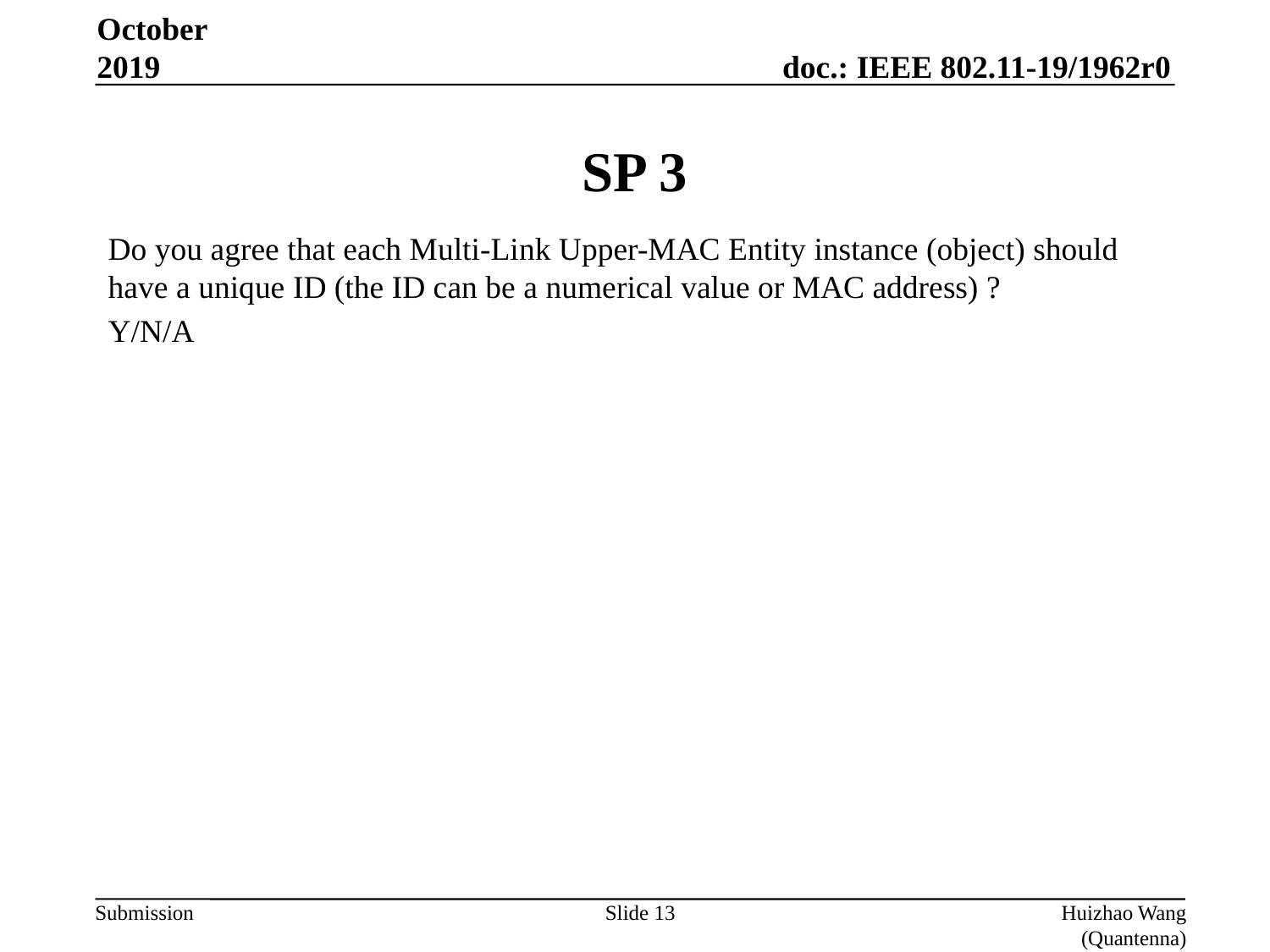

October 2019
# SP 3
Do you agree that each Multi-Link Upper-MAC Entity instance (object) should have a unique ID (the ID can be a numerical value or MAC address) ?
Y/N/A

Slide 13
Huizhao Wang (Quantenna)